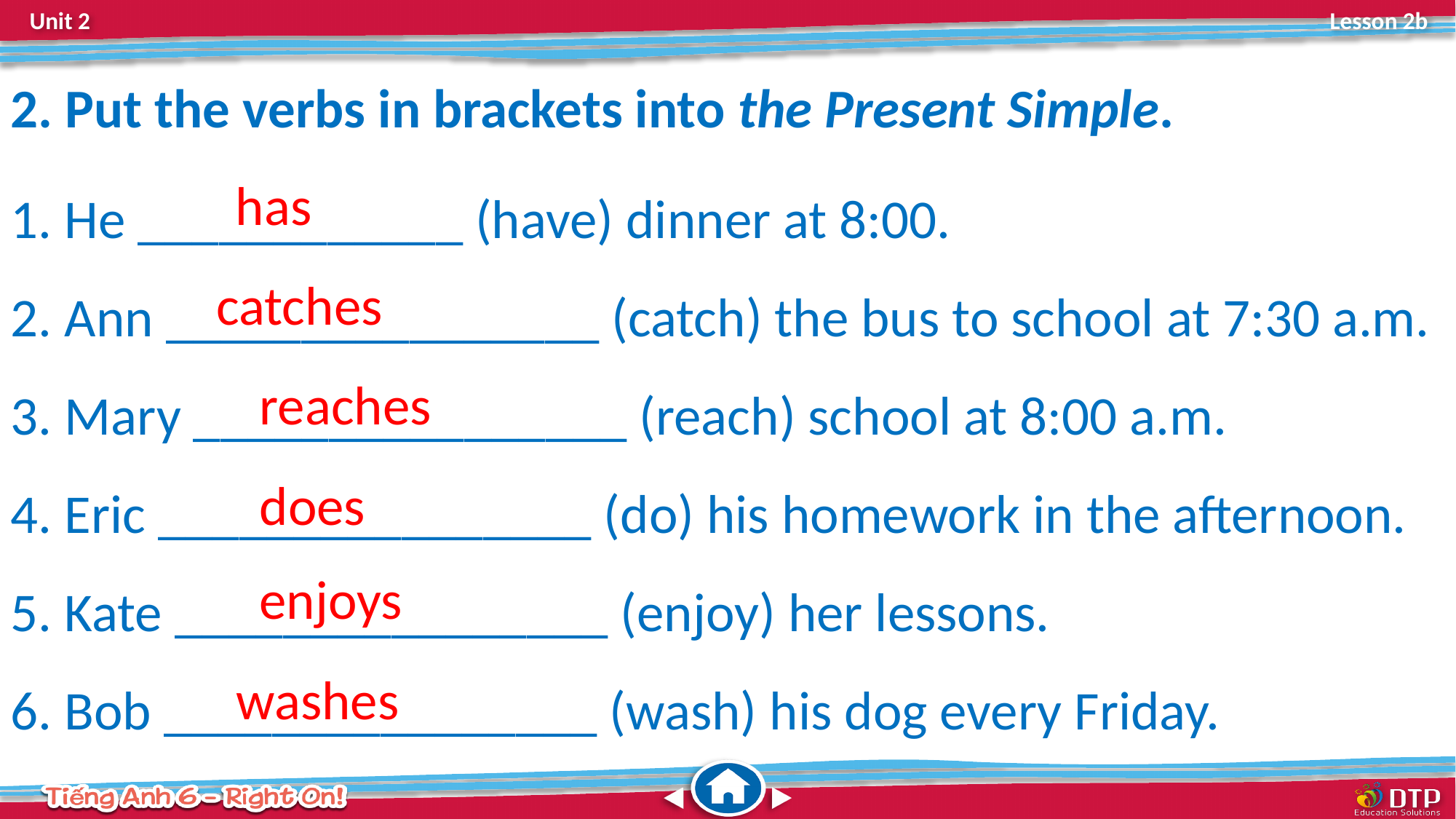

2. Put the verbs in brackets into the Present Simple.
1. He ____________ (have) dinner at 8:00.
2. Ann ________________ (catch) the bus to school at 7:30 a.m.
3. Mary ________________ (reach) school at 8:00 a.m.
4. Eric ________________ (do) his homework in the afternoon.
5. Kate ________________ (enjoy) her lessons.
6. Bob ________________ (wash) his dog every Friday.
has
catches
reaches
does
enjoys
washes